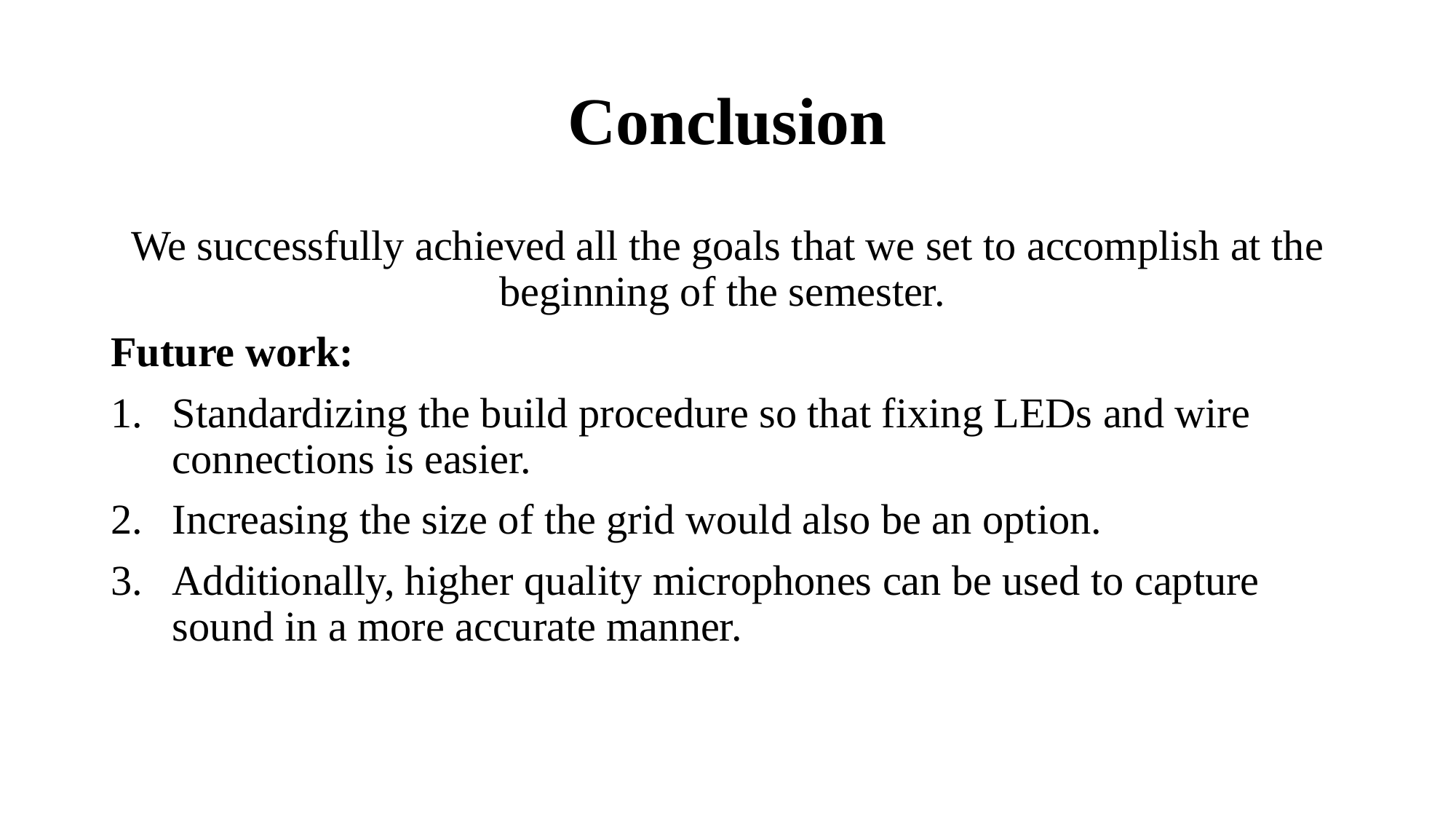

# Conclusion
We successfully achieved all the goals that we set to accomplish at the beginning of the semester.
Future work:
Standardizing the build procedure so that fixing LEDs and wire connections is easier.
Increasing the size of the grid would also be an option.
Additionally, higher quality microphones can be used to capture sound in a more accurate manner.